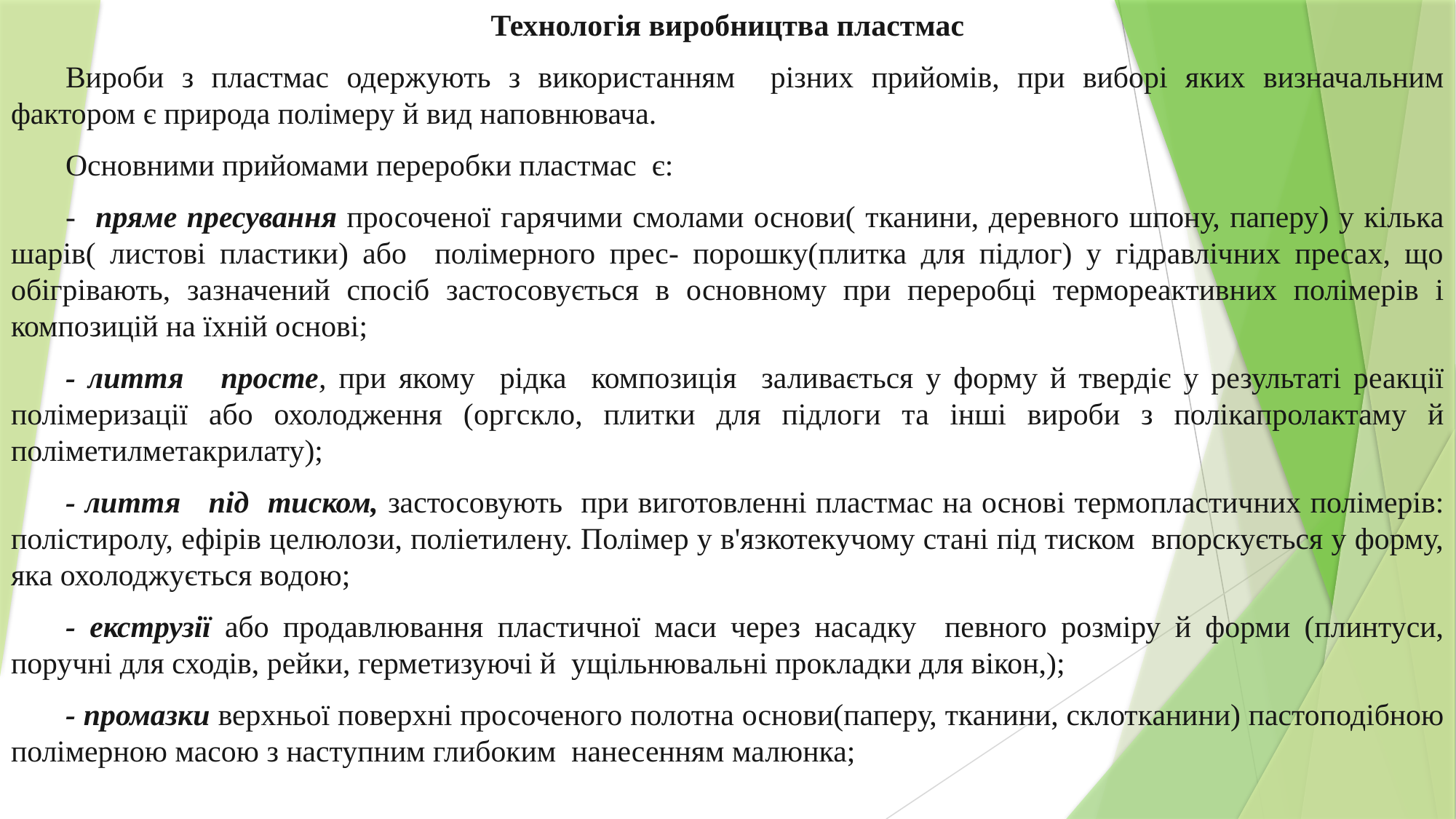

Технологія виробництва пластмас
Вироби з пластмас одержують з використанням  різних прийомів, при виборі яких визначальним фактором є природа полімеру й вид наповнювача.
Основними прийомами переробки пластмас  є:
-  пряме пресування просоченої гарячими смолами основи( тканини, деревного шпону, паперу) у кілька шарів( листові пластики) або  полімерного прес- порошку(плитка для підлог) у гідравлічних пресах, що обігрівають, зазначений спосіб застосовується в основному при переробці термореактивних полімерів і композицій на їхній основі;
- лиття   просте, при якому  рідка  композиція  заливається у форму й твердіє у результаті реакції полімеризації або охолодження (оргскло, плитки для підлоги та інші вироби з полікапролактаму й поліметилметакрилату);
- лиття   під  тиском, застосовують  при виготовленні пластмас на основі термопластичних полімерів: полістиролу, ефірів целюлози, поліетилену. Полімер у в'язкотекучому стані під тиском  впорскується у форму, яка охолоджується водою;
- екструзії або продавлювання пластичної маси через насадку  певного розміру й форми (плинтуси, поручні для сходів, рейки, герметизуючі й  ущільнювальні прокладки для вікон,);
- промазки верхньої поверхні просоченого полотна основи(паперу, тканини, склотканини) пастоподібною полімерною масою з наступним глибоким  нанесенням малюнка;